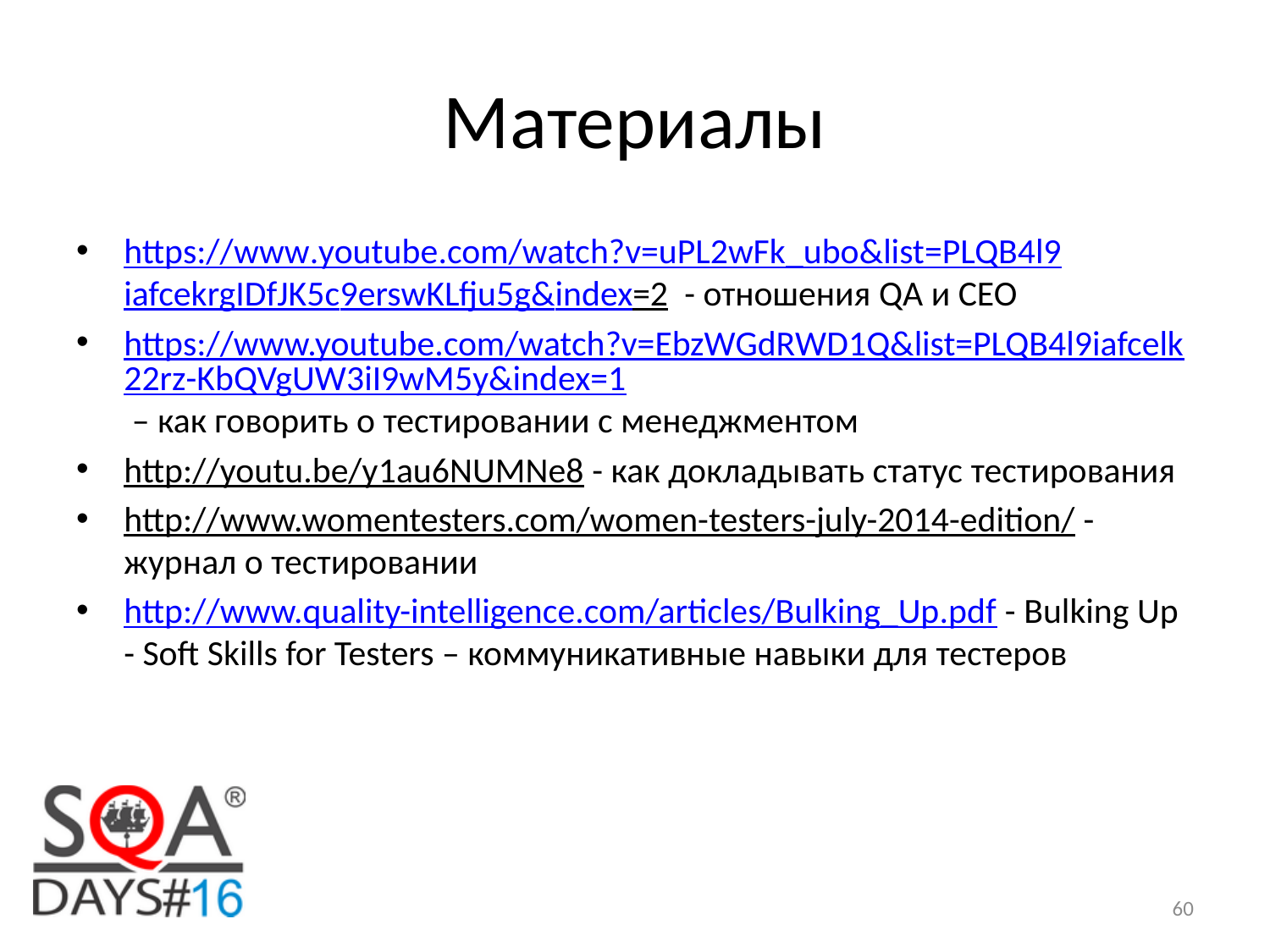

# Материалы
https://www.youtube.com/watch?v=uPL2wFk_ubo&list=PLQB4l9iafcekrgIDfJK5c9erswKLfju5g&index=2  - отношения QA и CEO
https://www.youtube.com/watch?v=EbzWGdRWD1Q&list=PLQB4l9iafcelk22rz-KbQVgUW3iI9wM5y&index=1 – как говорить о тестировании с менеджментом
http://youtu.be/y1au6NUMNe8 - как докладывать статус тестирования
http://www.womentesters.com/women-testers-july-2014-edition/ - журнал о тестировании
http://www.quality-intelligence.com/articles/Bulking_Up.pdf - Bulking Up - Soft Skills for Testers – коммуникативные навыки для тестеров

60